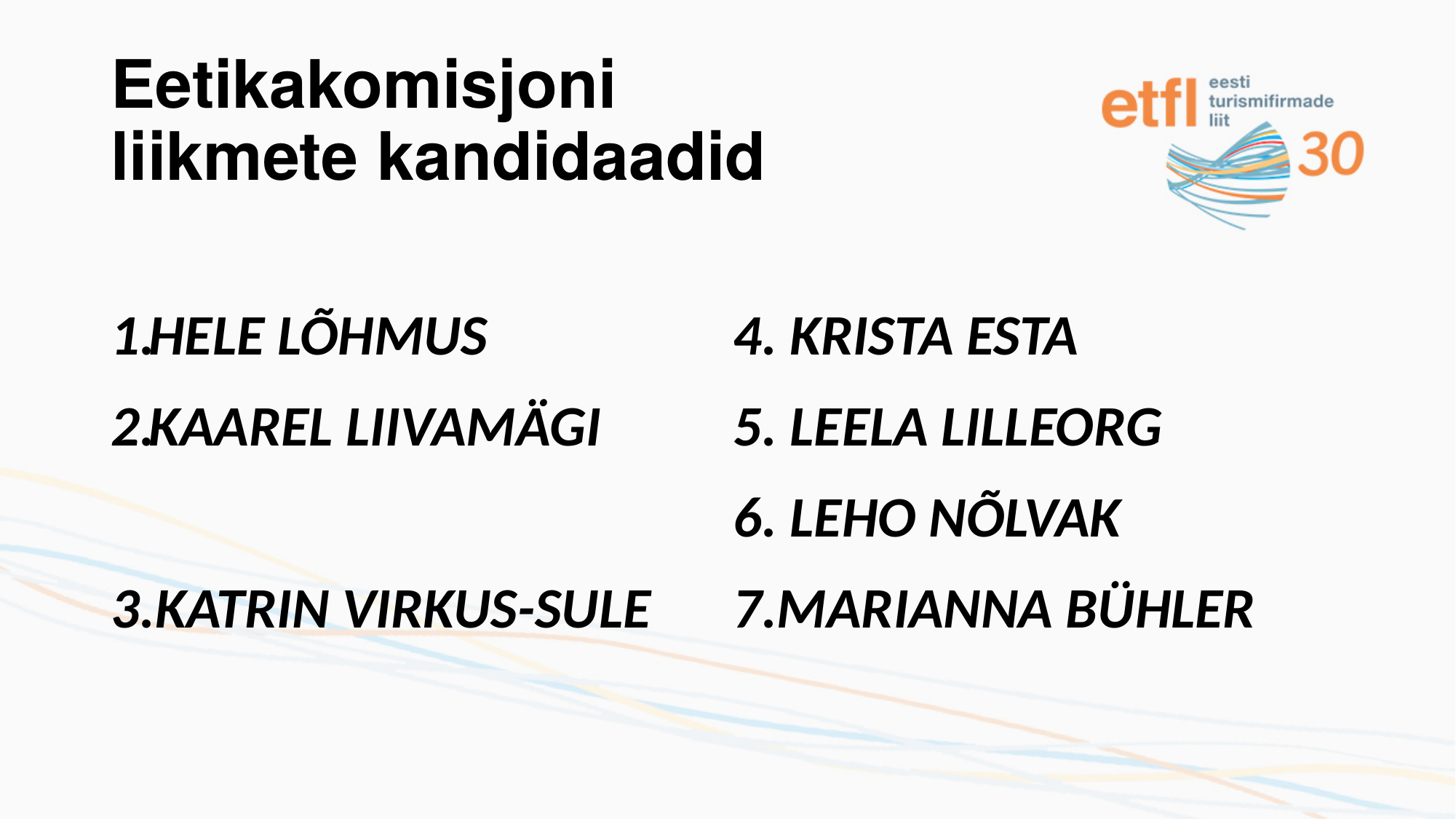

# Eetikakomisjoni liikmete kandidaadid
HELE LÕHMUS
KAAREL LIIVAMÄGI

3.KATRIN VIRKUS-SULE

4. KRISTA ESTA
5. LEELA LILLEORG
6. LEHO NÕLVAK
7.MARIANNA BÜHLER